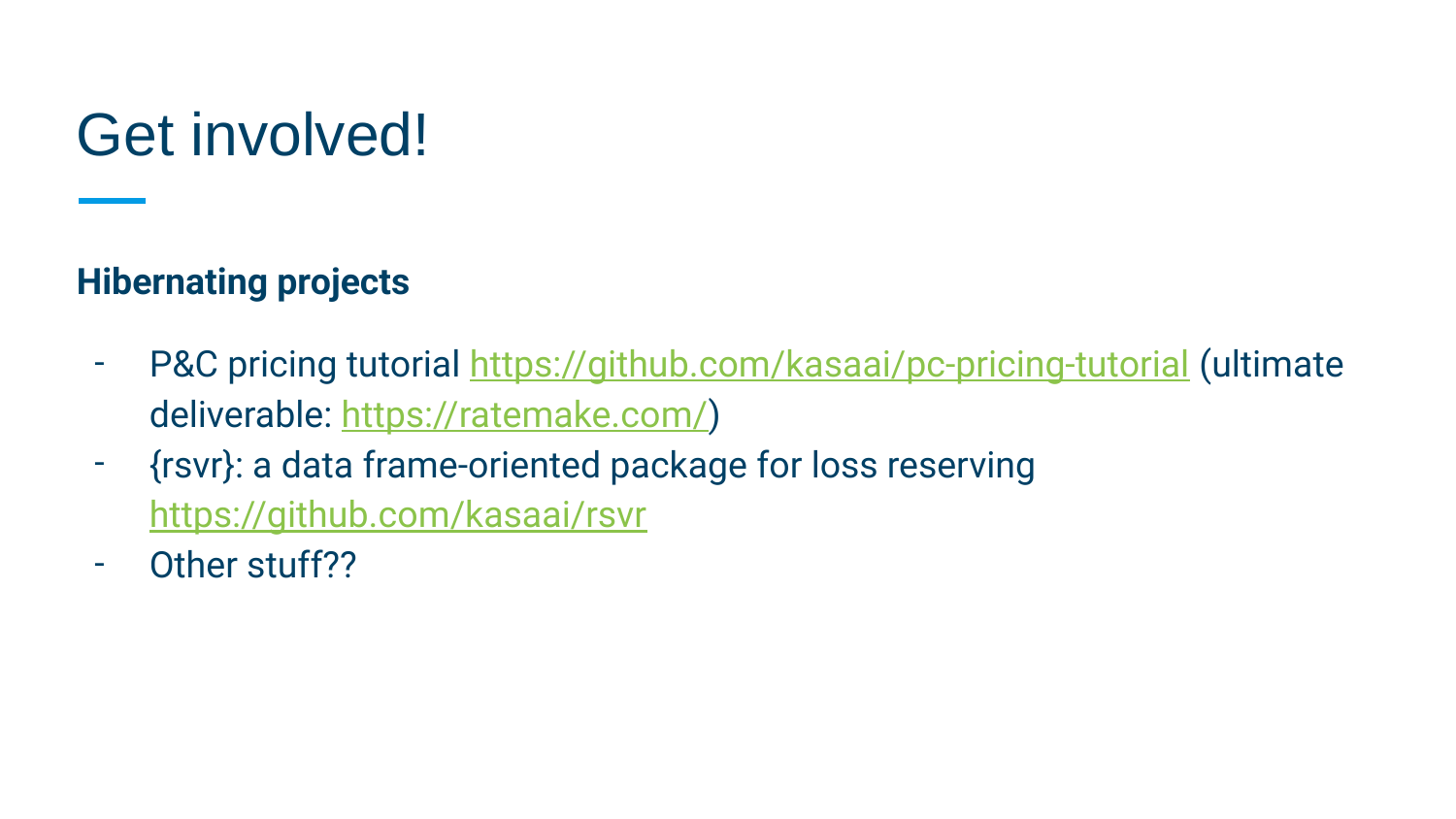

# Get involved!
Hibernating projects
P&C pricing tutorial https://github.com/kasaai/pc-pricing-tutorial (ultimate deliverable: https://ratemake.com/)
{rsvr}: a data frame-oriented package for loss reserving https://github.com/kasaai/rsvr
Other stuff??